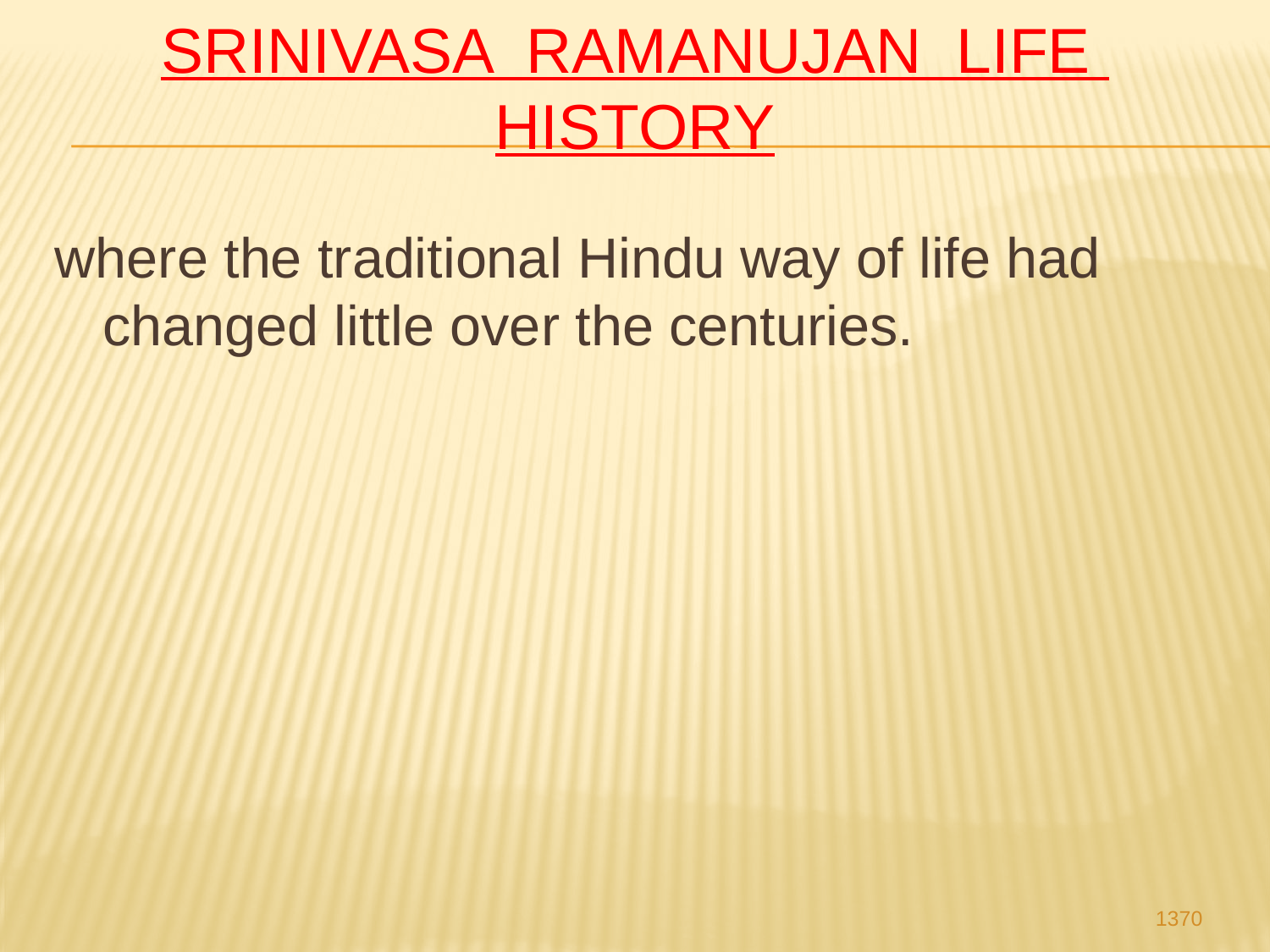

# Srinivasa  Ramanujan  life  history
where the traditional Hindu way of life had changed little over the centuries.

1370